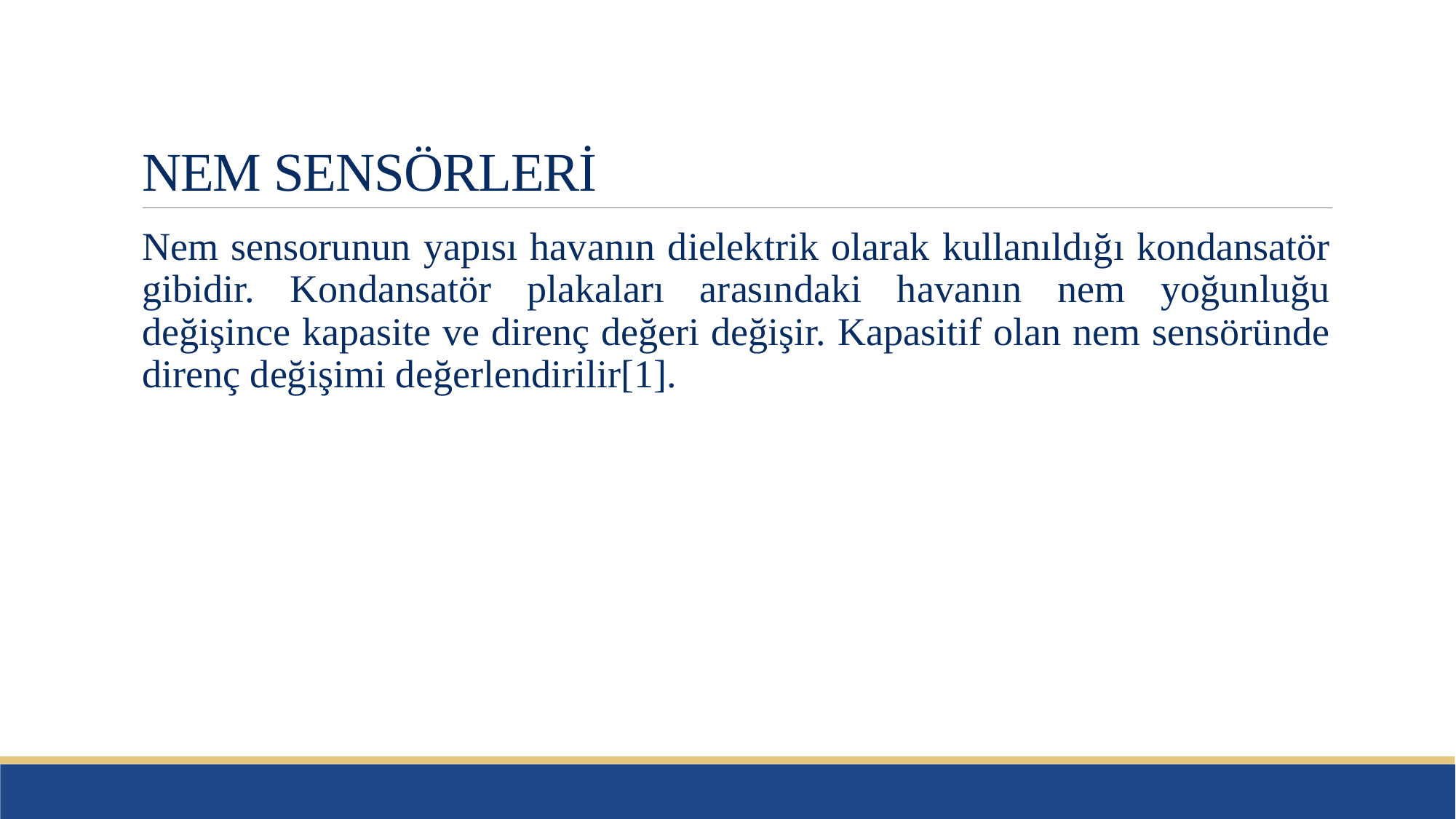

# NEM SENSÖRLERİ
Nem sensorunun yapısı havanın dielektrik olarak kullanıldığı kondansatör gibidir. Kondansatör plakaları arasındaki havanın nem yoğunluğu değişince kapasite ve direnç değeri değişir. Kapasitif olan nem sensöründe direnç değişimi değerlendirilir[1].